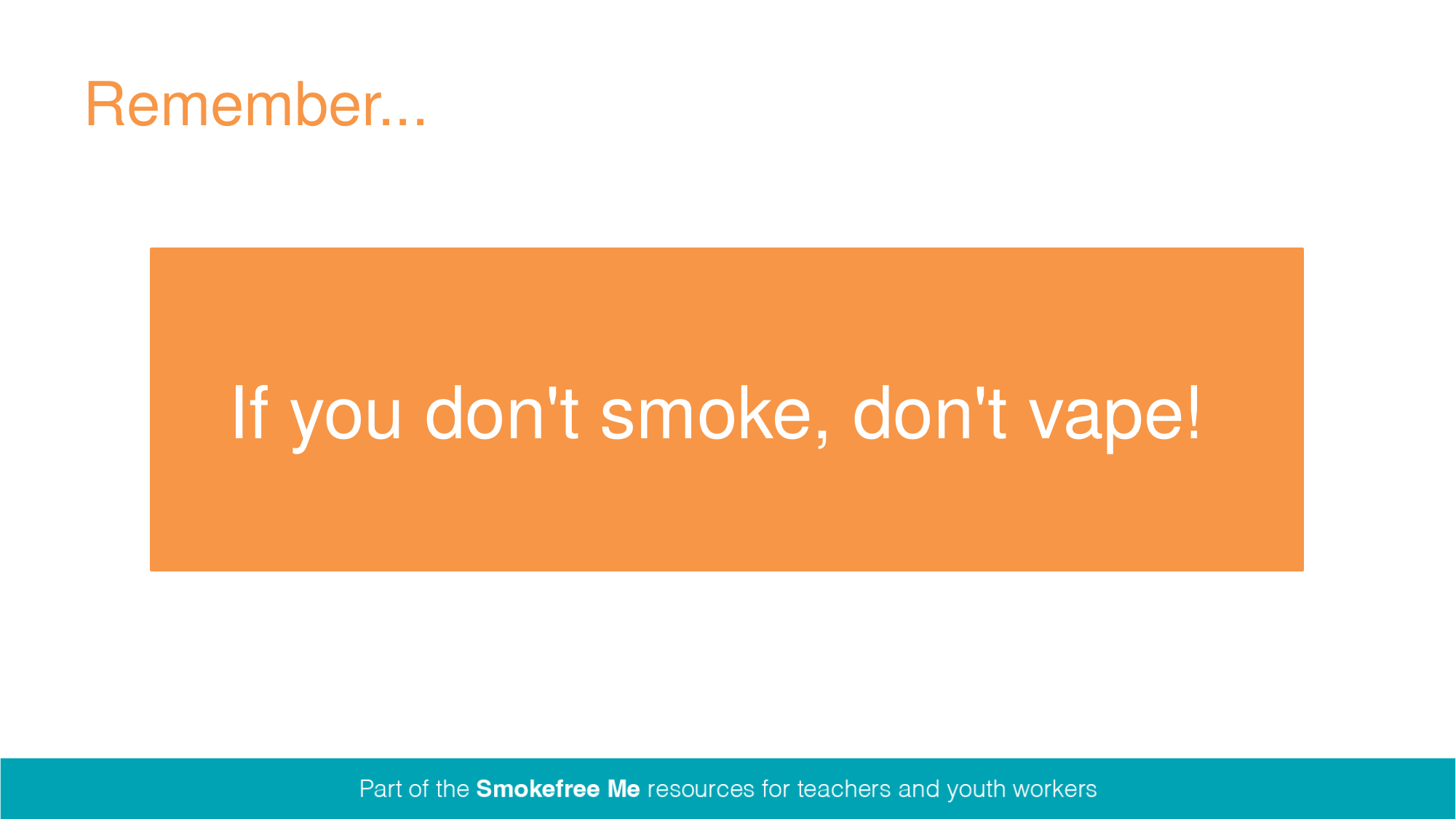

# Remember...
If you don't smoke, don't vape!